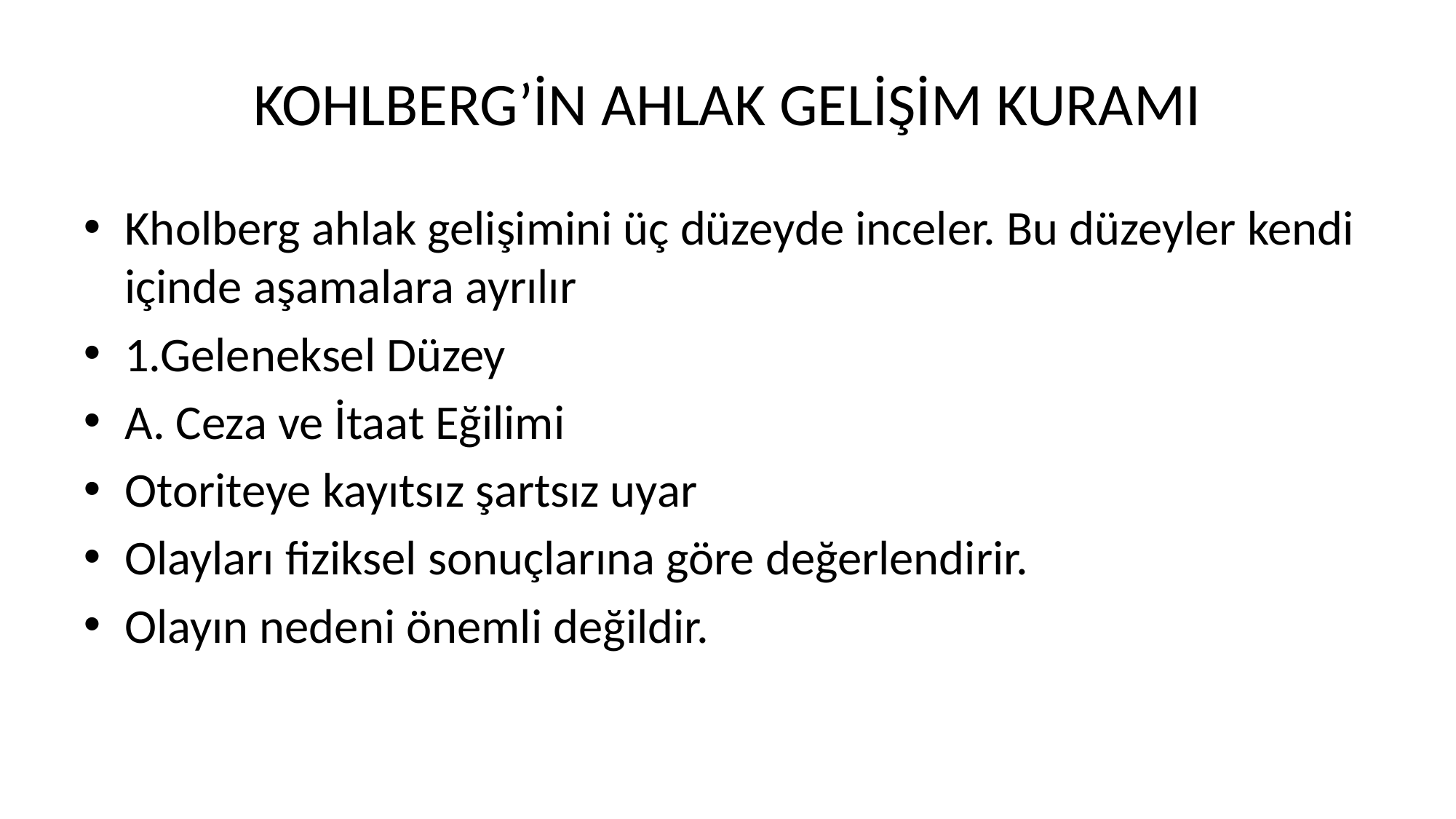

# KOHLBERG’İN AHLAK GELİŞİM KURAMI
Kholberg ahlak gelişimini üç düzeyde inceler. Bu düzeyler kendi içinde aşamalara ayrılır
1.Geleneksel Düzey
A. Ceza ve İtaat Eğilimi
Otoriteye kayıtsız şartsız uyar
Olayları fiziksel sonuçlarına göre değerlendirir.
Olayın nedeni önemli değildir.